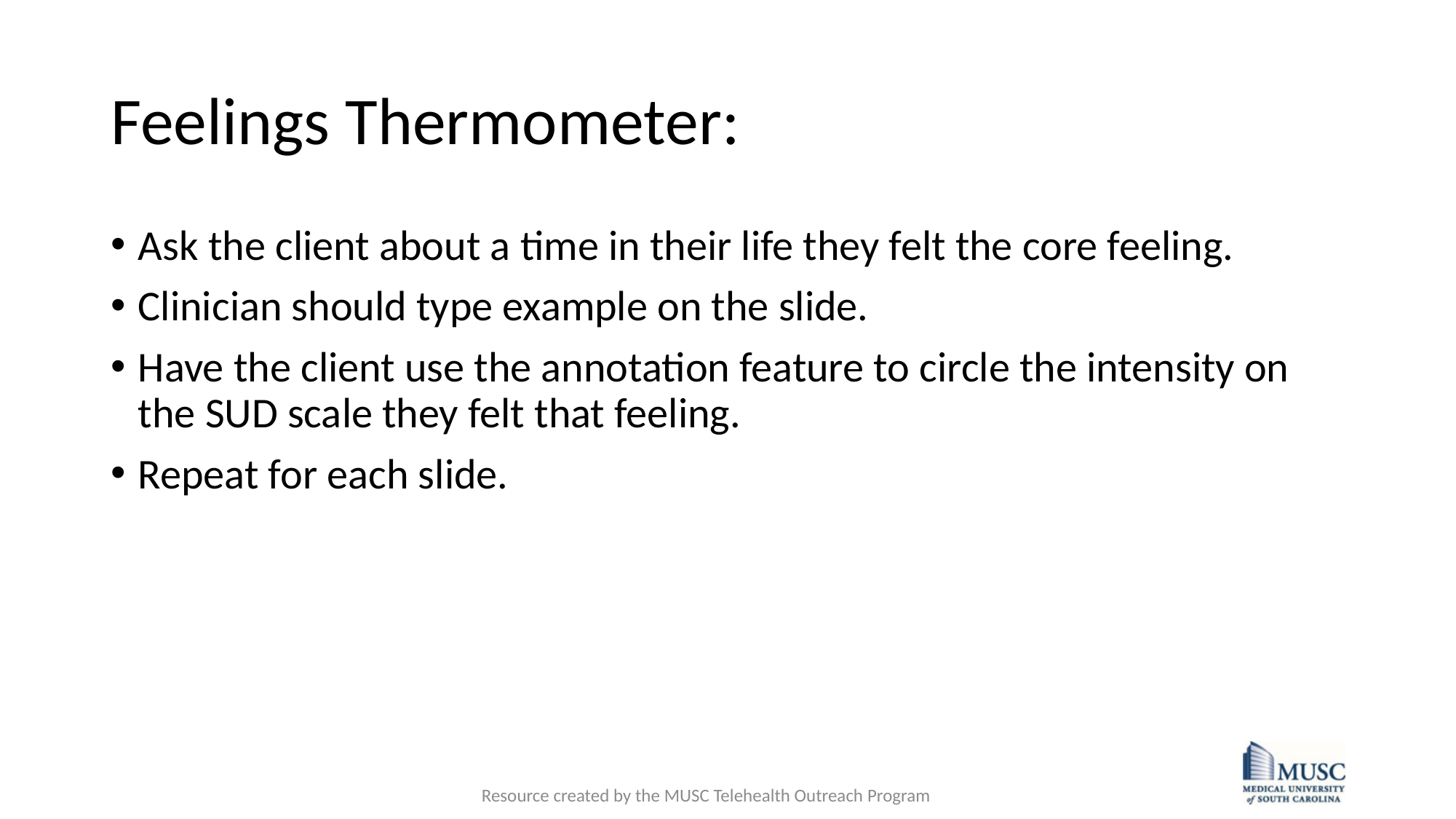

# Feelings Thermometer:
Ask the client about a time in their life they felt the core feeling.
Clinician should type example on the slide.
Have the client use the annotation feature to circle the intensity on the SUD scale they felt that feeling.
Repeat for each slide.
Resource created by the MUSC Telehealth Outreach Program